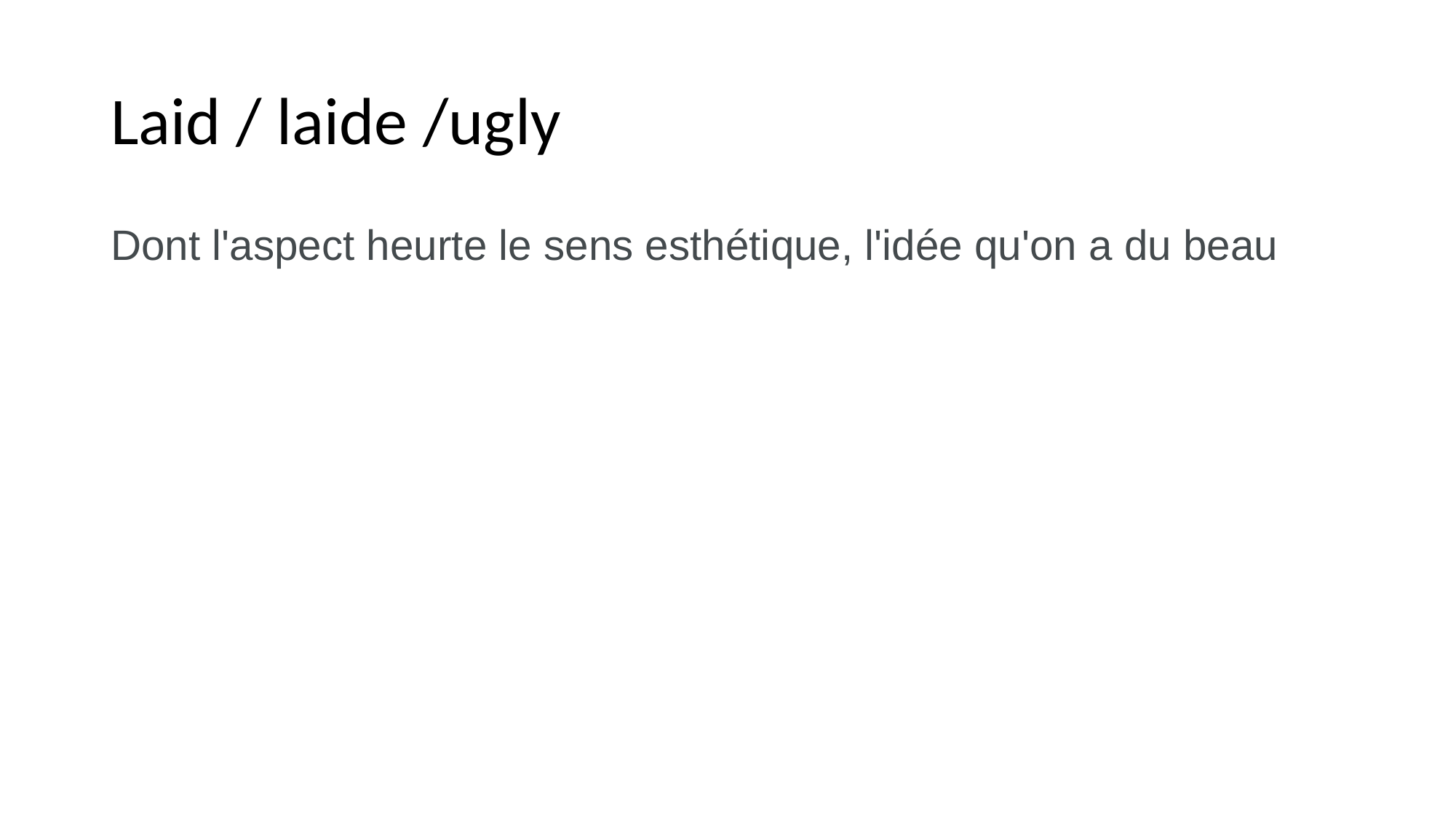

# Laid / laide /ugly
Dont l'aspect heurte le sens esthétique, l'idée qu'on a du beau